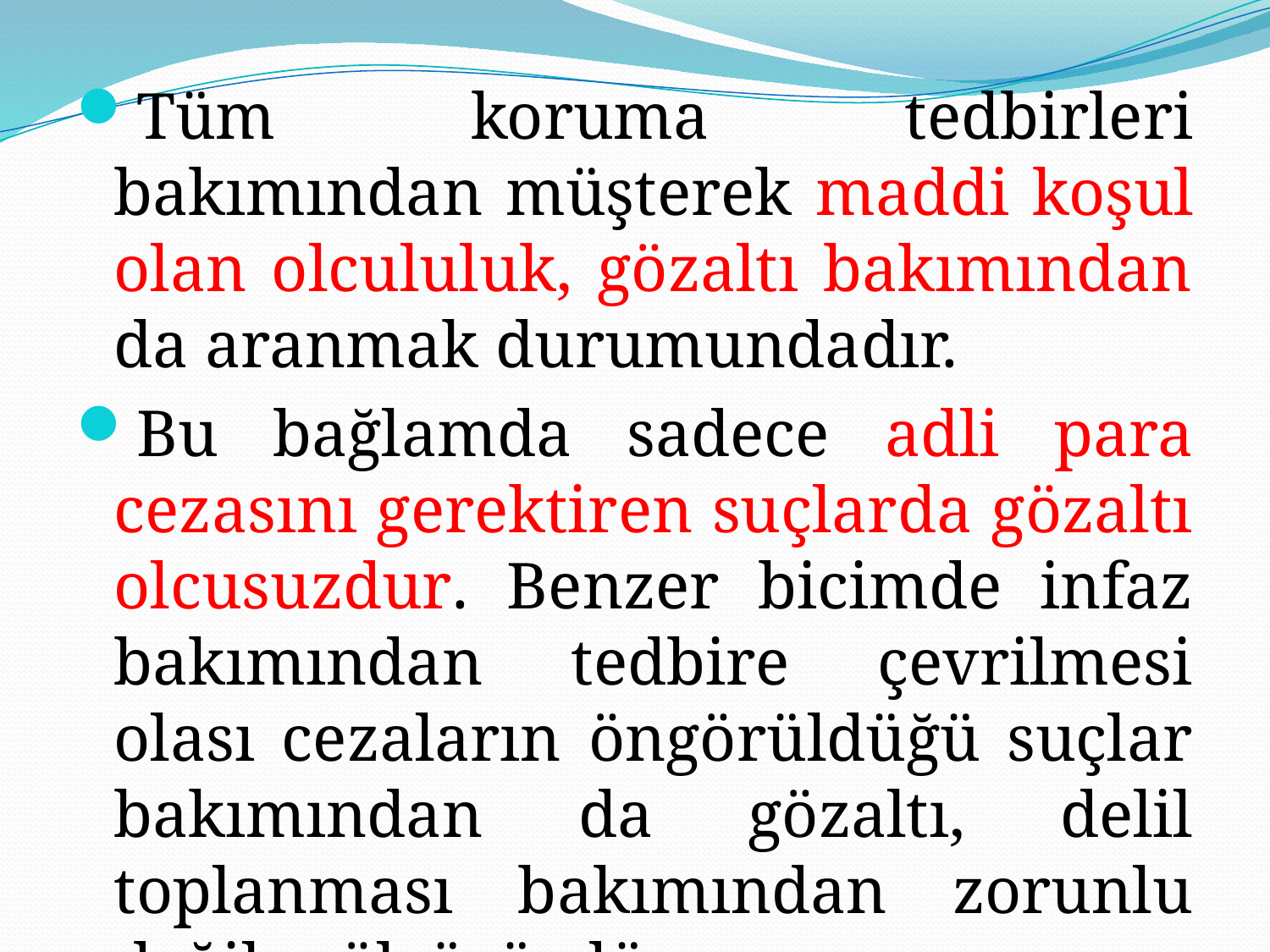

Tüm koruma tedbirleri bakımından müşterek maddi koşul olan olcululuk, gözaltı bakımından da aranmak durumundadır.
Bu bağlamda sadece adli para cezasını gerektiren suçlarda gözaltı olcusuzdur. Benzer bicimde infaz bakımından tedbire çevrilmesi olası cezaların öngörüldüğü suçlar bakımından da gözaltı, delil toplanması bakımından zorunlu değilse ölçüsüzdür.